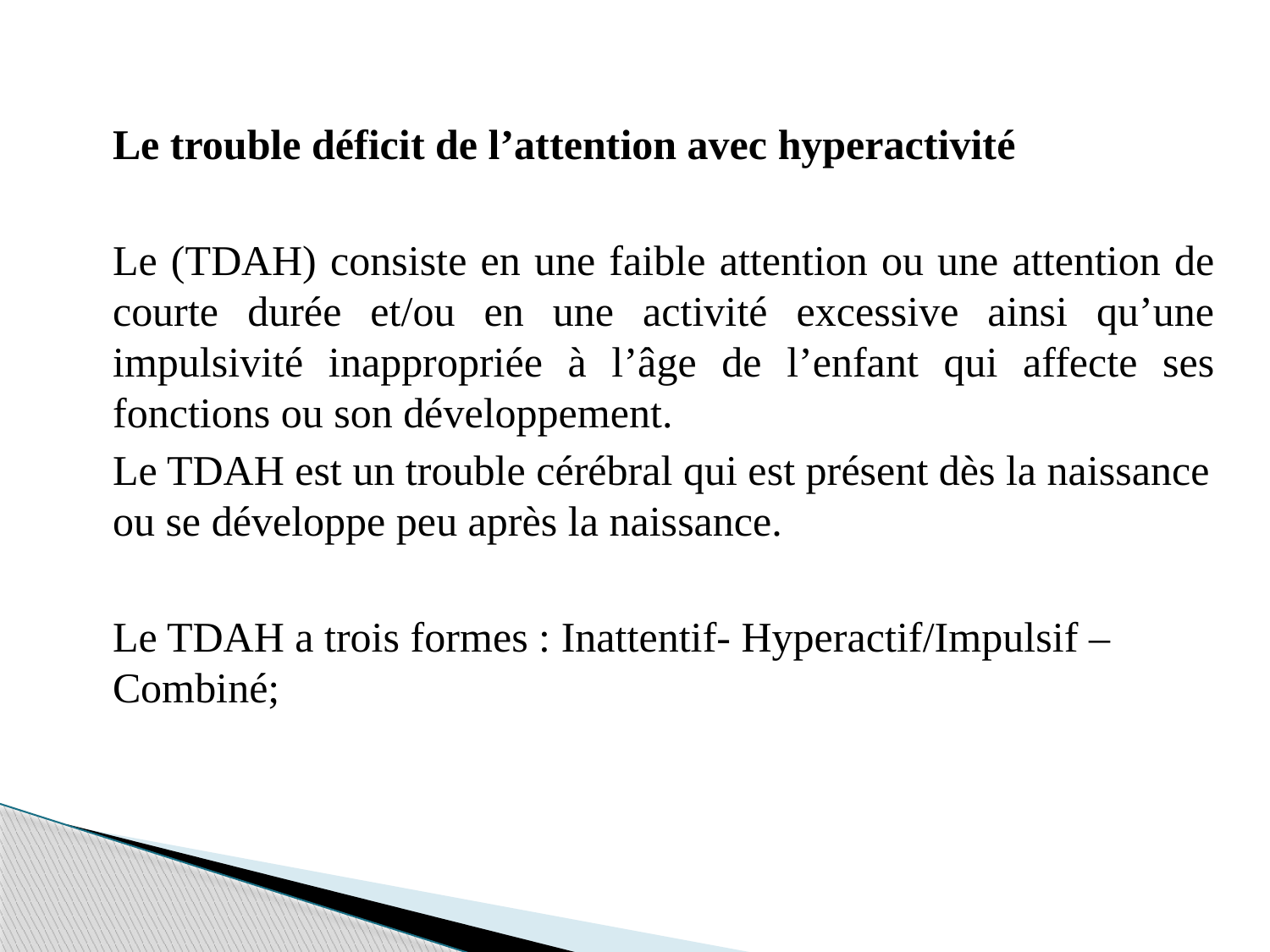

Le trouble déficit de l’attention avec hyperactivité

Le (TDAH) consiste en une faible attention ou une attention de courte durée et/ou en une activité excessive ainsi qu’une impulsivité inappropriée à l’âge de l’enfant qui affecte ses fonctions ou son développement.
Le TDAH est un trouble cérébral qui est présent dès la naissance ou se développe peu après la naissance.

Le TDAH a trois formes : Inattentif- Hyperactif/Impulsif – Combiné;